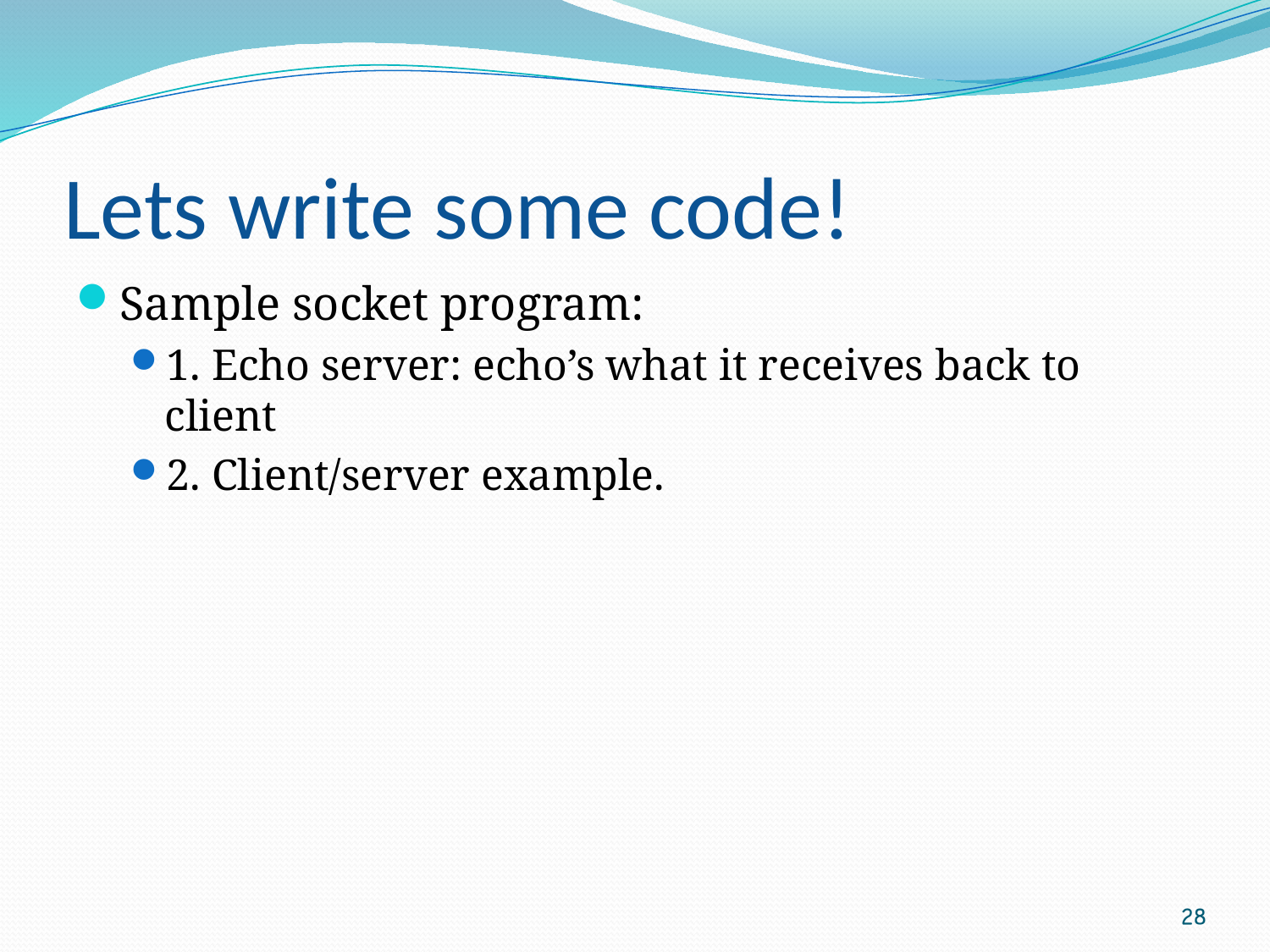

# Lets write some code!
Sample socket program:
1. Echo server: echo’s what it receives back to client
2. Client/server example.

28